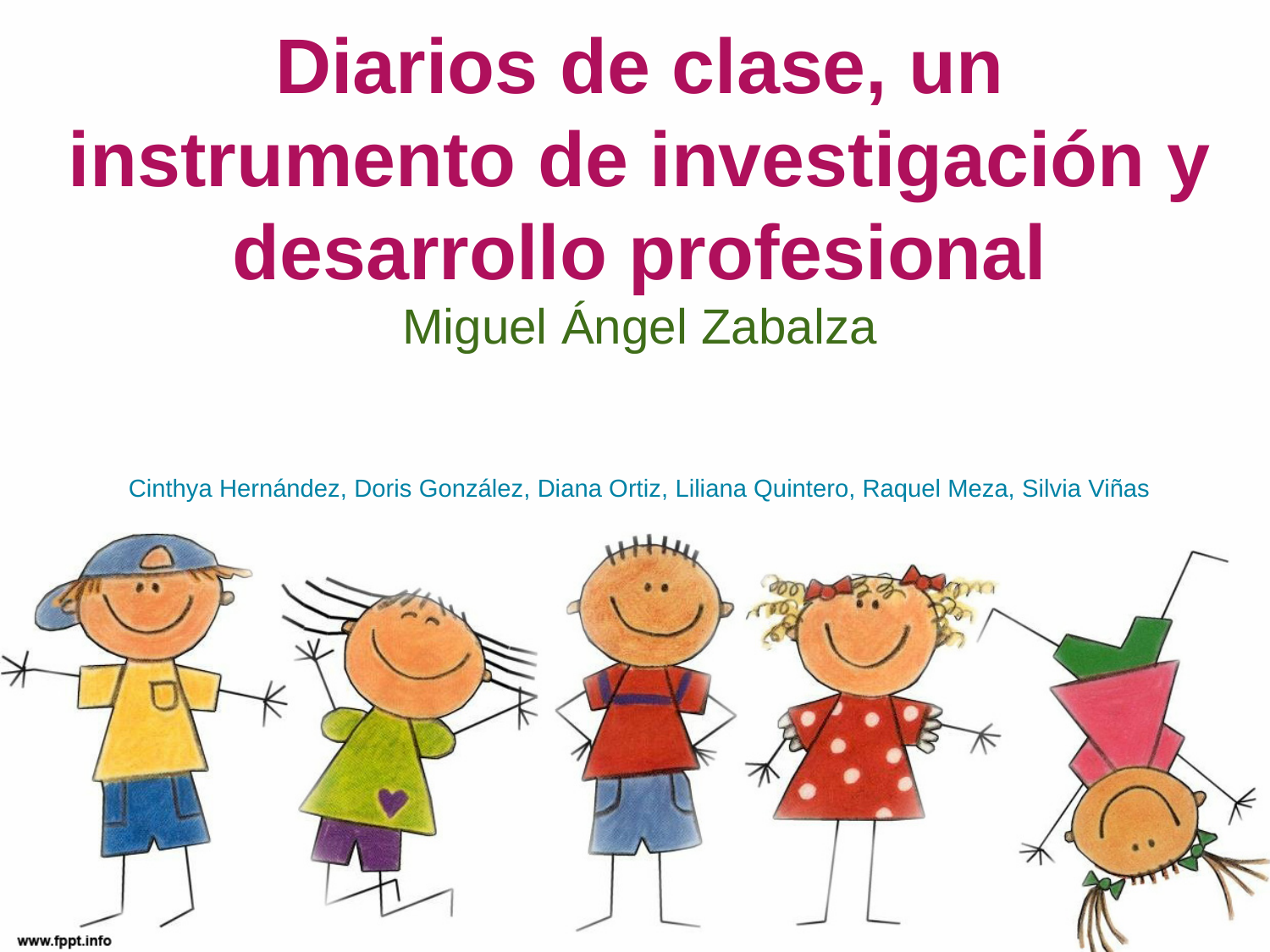

# Diarios de clase, un instrumento de investigación y desarrollo profesional Miguel Ángel Zabalza Cinthya Hernández, Doris González, Diana Ortiz, Liliana Quintero, Raquel Meza, Silvia Viñas